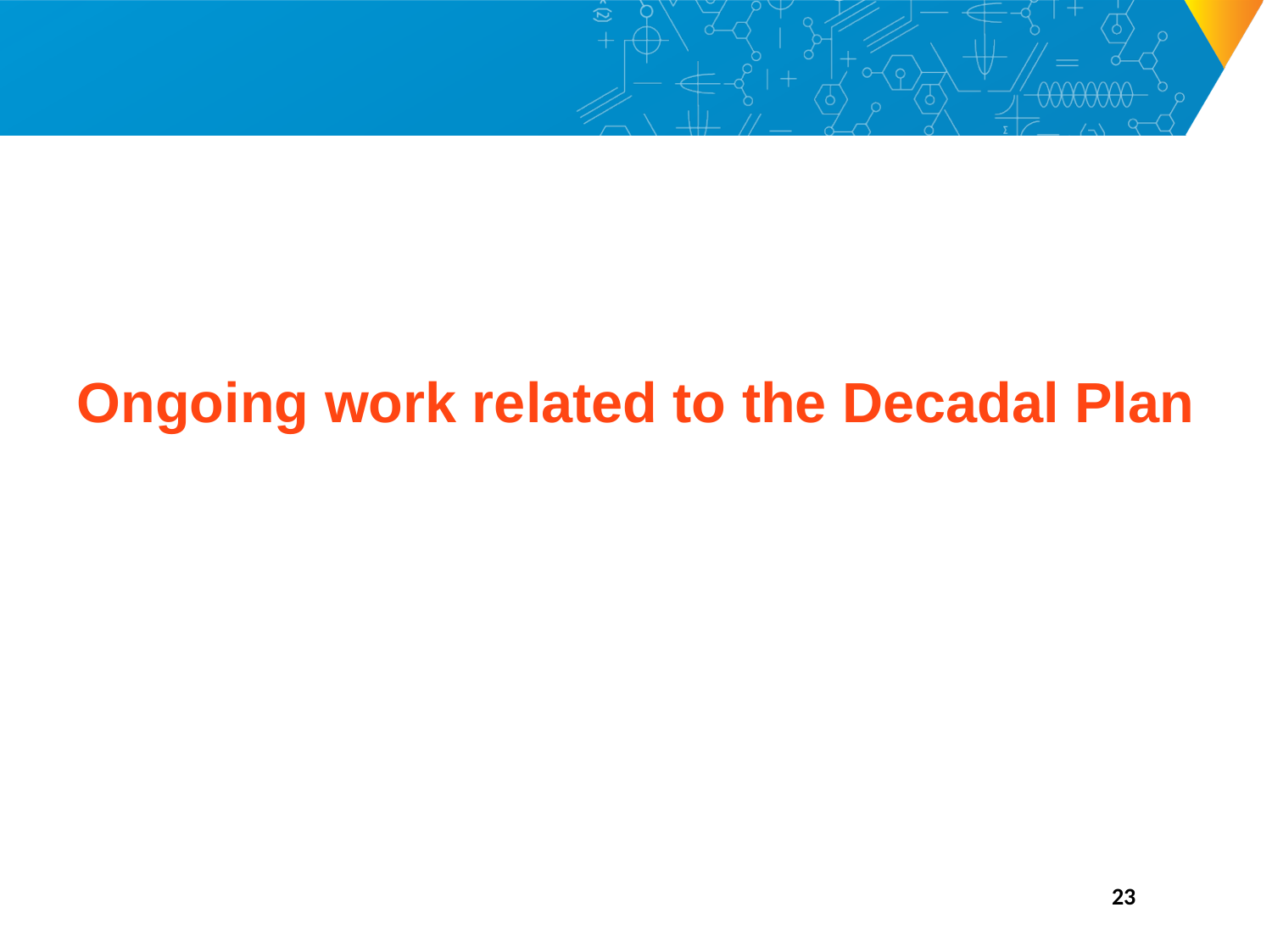

Ongoing work related to the Decadal Plan
23